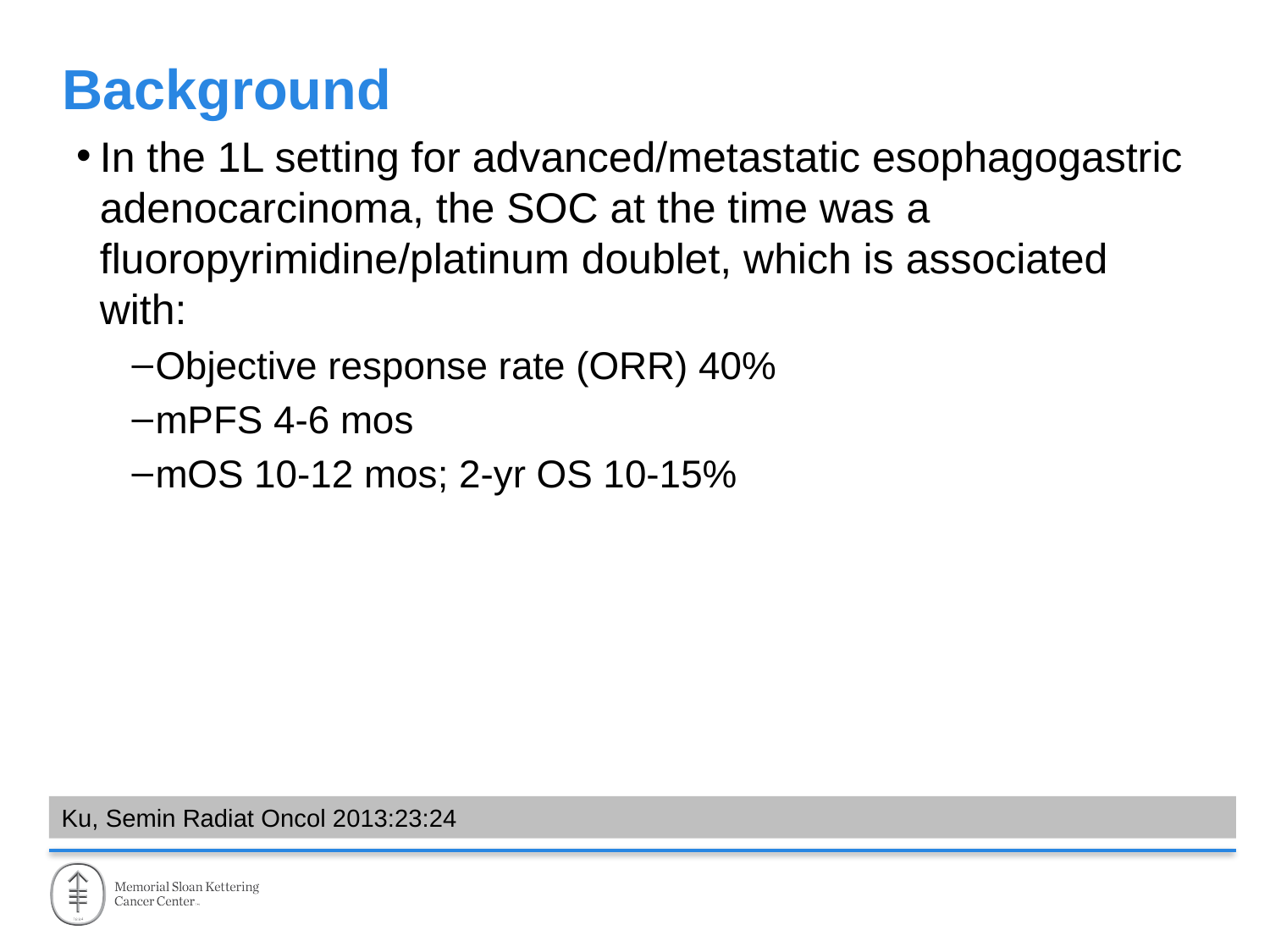

# Background
In the 1L setting for advanced/metastatic esophagogastric adenocarcinoma, the SOC at the time was a fluoropyrimidine/platinum doublet, which is associated with:
Objective response rate (ORR) 40%
mPFS 4-6 mos
mOS 10-12 mos; 2-yr OS 10-15%

Ku, Semin Radiat Oncol 2013:23:24